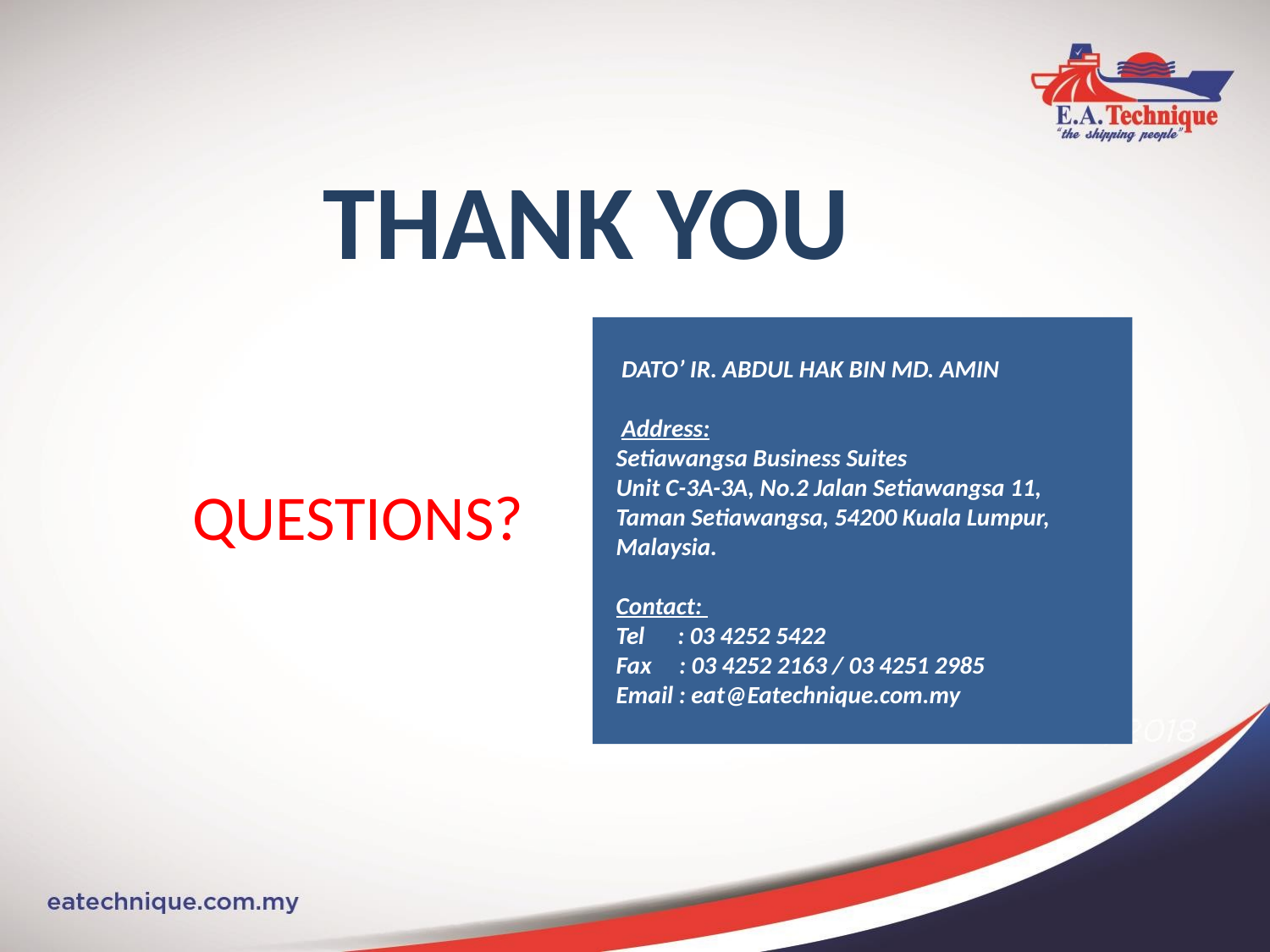

THANK YOU

   DATO’ IR. ABDUL HAK BIN MD. AMIN

   Address:
  Setiawangsa Business Suites
  Unit C-3A-3A, No.2 Jalan Setiawangsa 11,
  Taman Setiawangsa, 54200 Kuala Lumpur,
  Malaysia.

  Contact:
  Tel      : 03 4252 5422
  Fax     : 03 4252 2163 / 03 4251 2985
  Email : eat@Eatechnique.com.my

QUESTIONS?